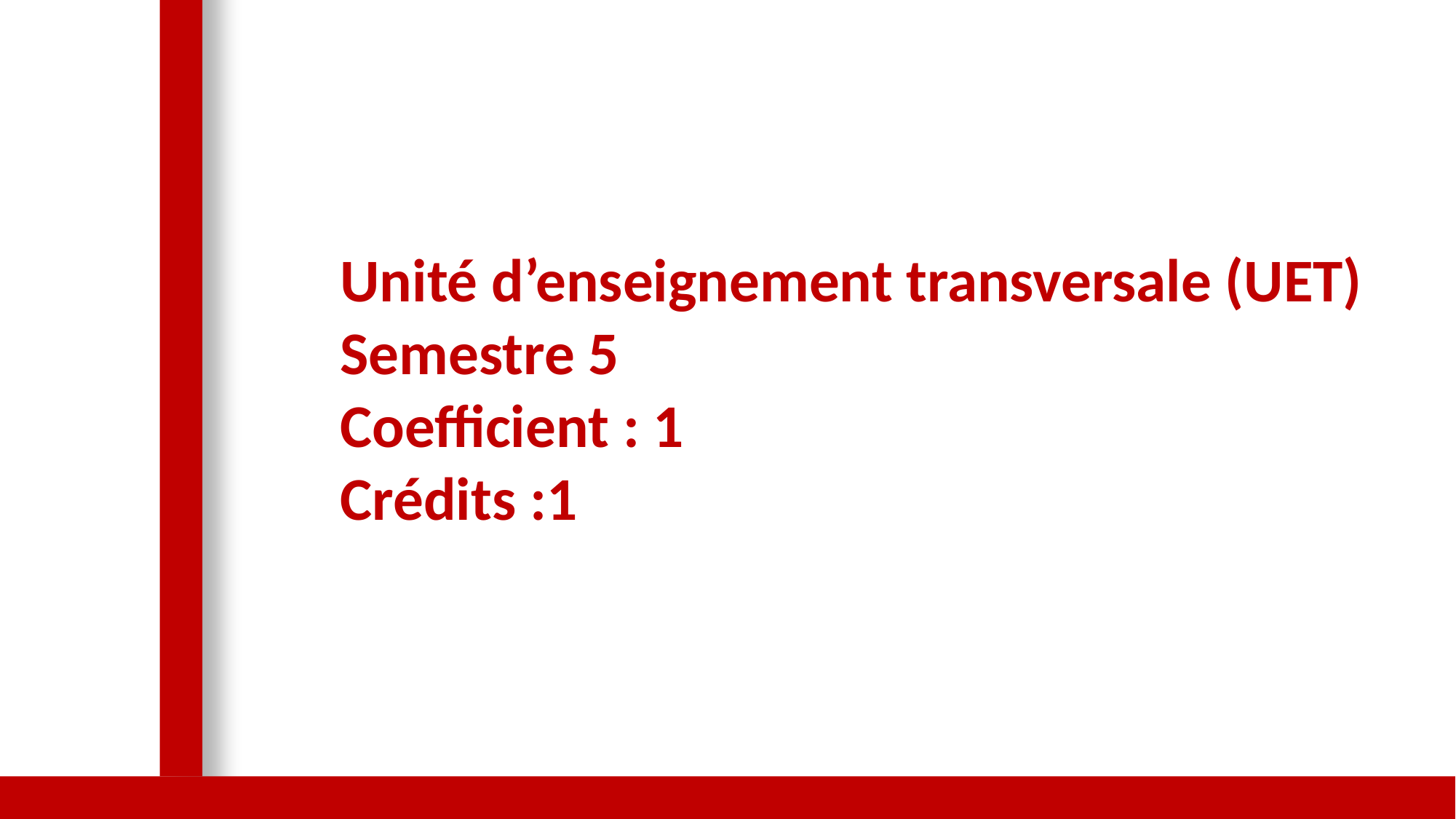

Unité d’enseignement transversale (UET)
Semestre 5
Coefficient : 1
Crédits :1